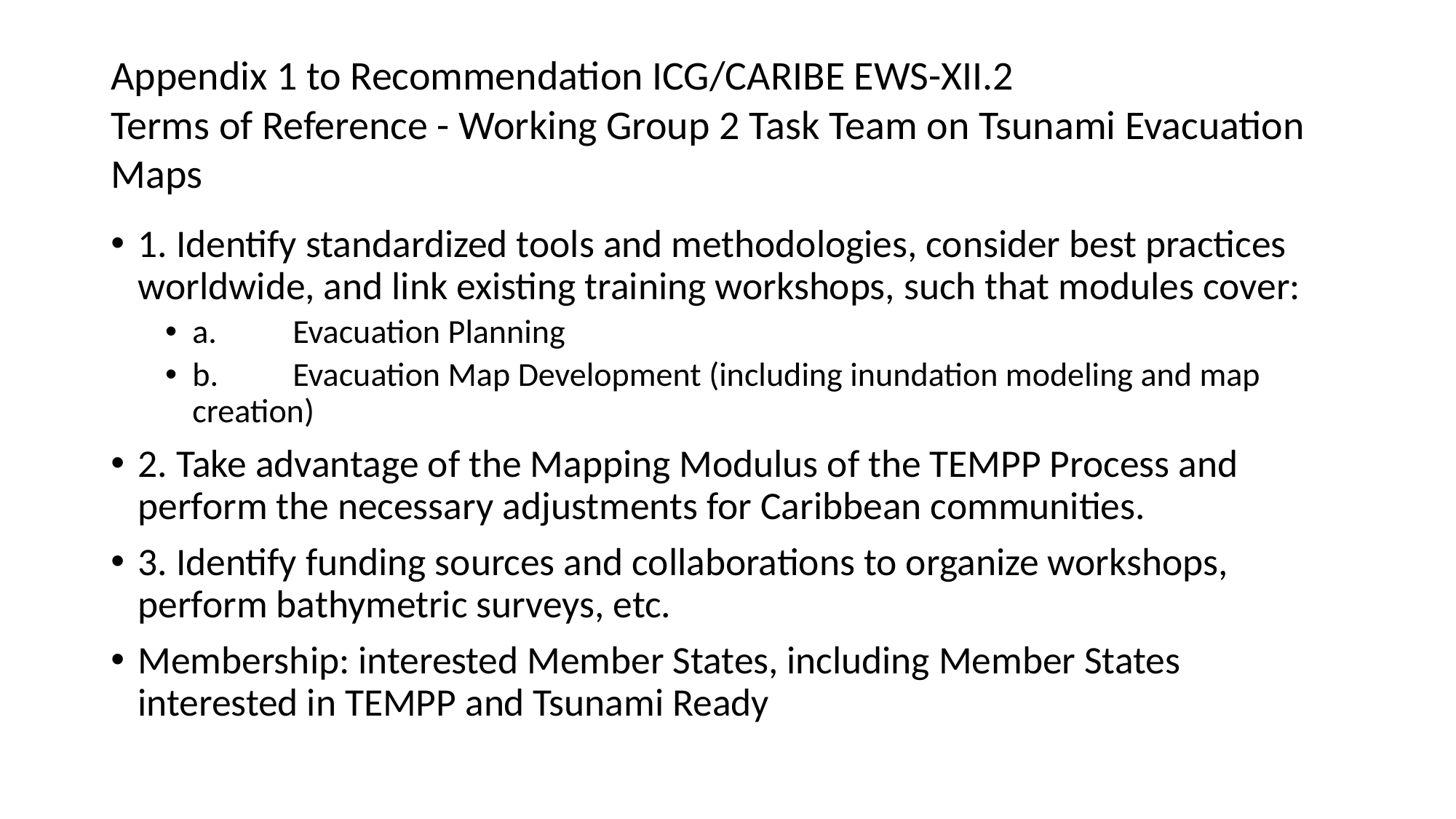

# Appendix 1 to Recommendation ICG/CARIBE EWS-XII.2 Terms of Reference - Working Group 2 Task Team on Tsunami Evacuation Maps
1. Identify standardized tools and methodologies, consider best practices worldwide, and link existing training workshops, such that modules cover:
a.	Evacuation Planning
b.	Evacuation Map Development (including inundation modeling and map creation)
2. Take advantage of the Mapping Modulus of the TEMPP Process and perform the necessary adjustments for Caribbean communities.
3. Identify funding sources and collaborations to organize workshops, perform bathymetric surveys, etc.
Membership: interested Member States, including Member States interested in TEMPP and Tsunami Ready